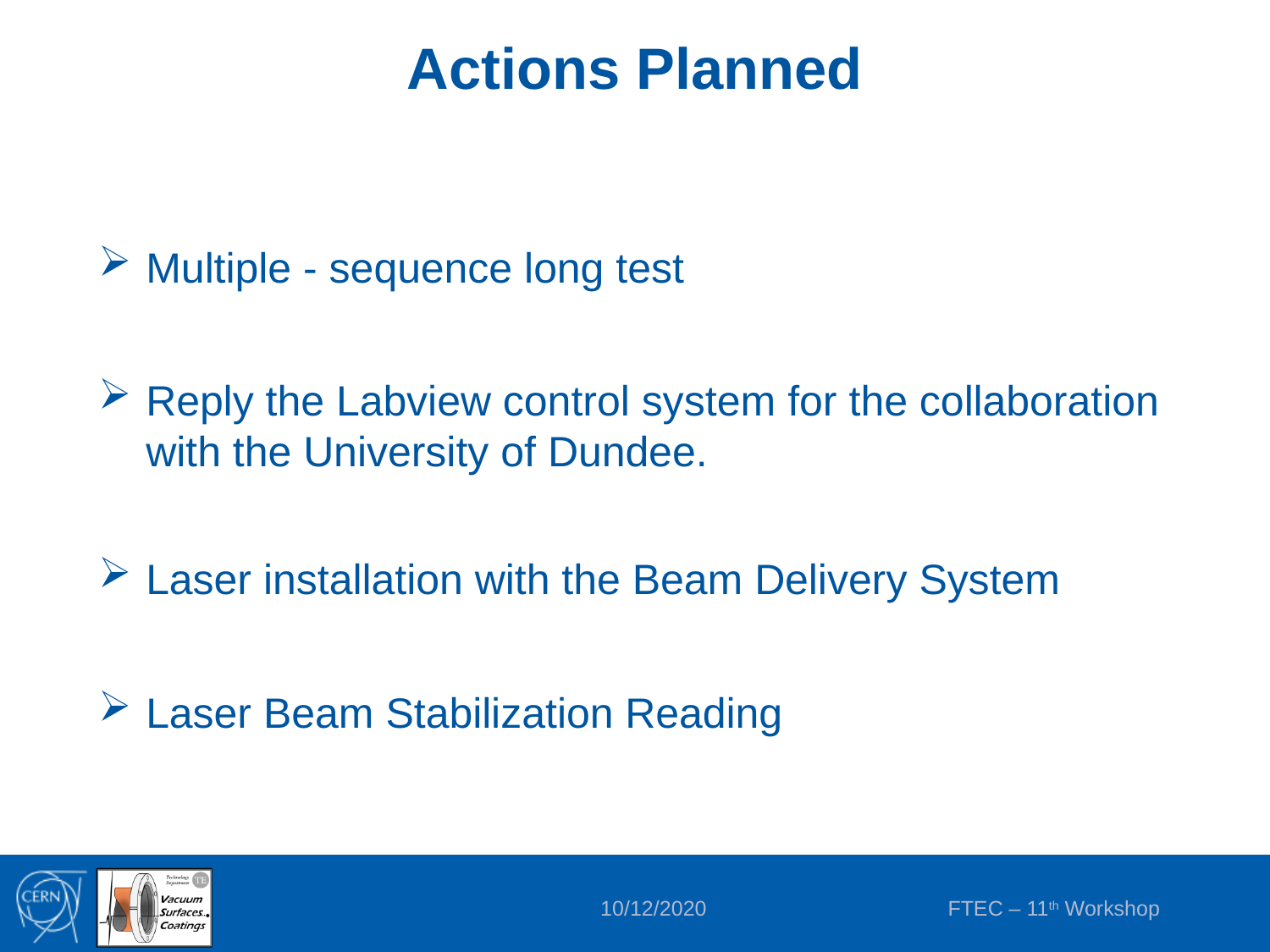

# Actions Planned
Multiple - sequence long test

Reply the Labview control system for the collaboration with the University of Dundee.
Laser installation with the Beam Delivery System

Laser Beam Stabilization Reading

10/12/2020
FTEC – 11th Workshop